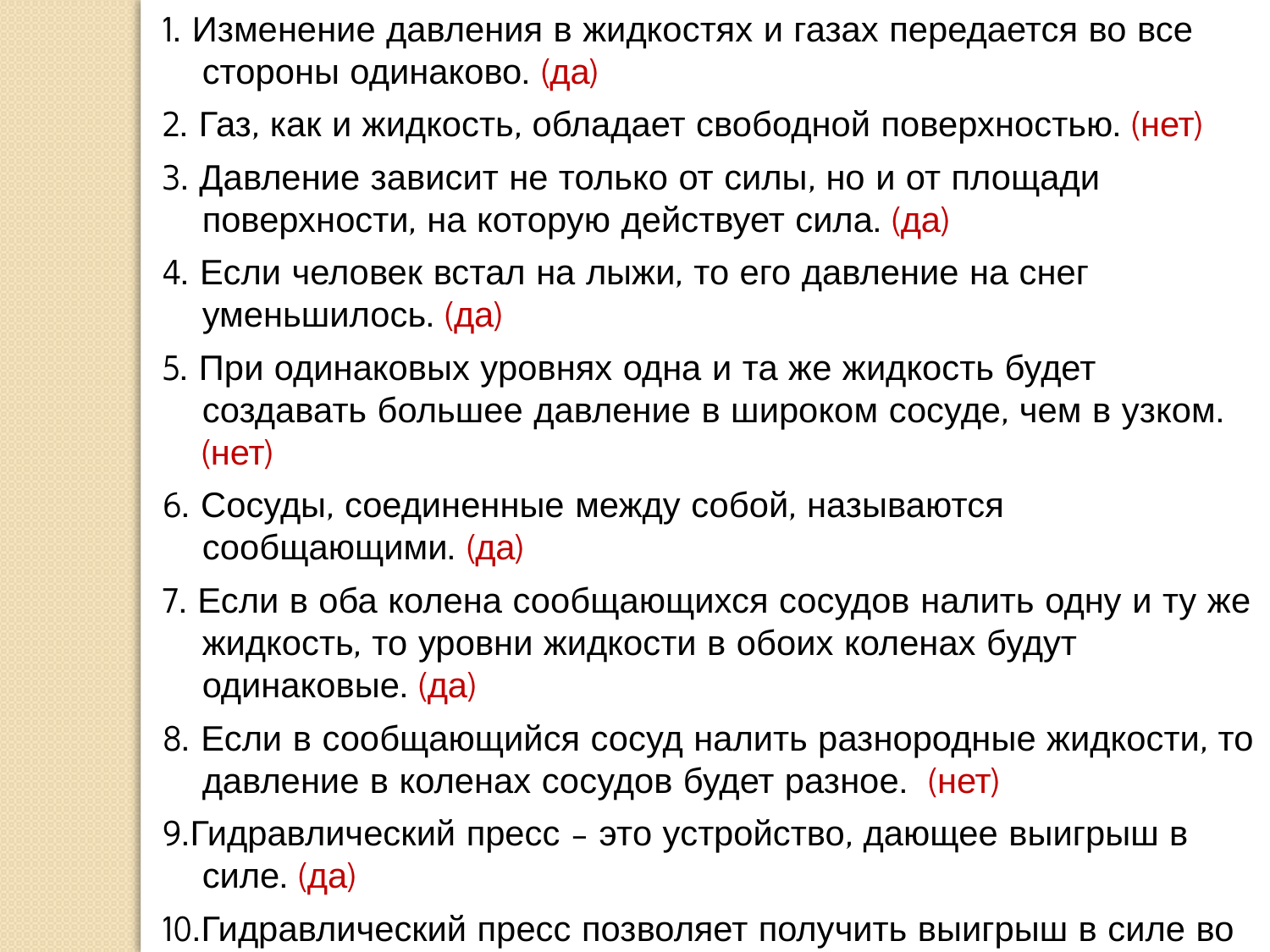

1. Изменение давления в жидкостях и газах передается во все стороны одинаково. (да)
2. Газ, как и жидкость, обладает свободной поверхностью. (нет)
3. Давление зависит не только от силы, но и от площади поверхности, на которую действует сила. (да)
4. Если человек встал на лыжи, то его давление на снег уменьшилось. (да)
5. При одинаковых уровнях одна и та же жидкость будет создавать большее давление в широком сосуде, чем в узком.  (нет)
6. Сосуды, соединенные между собой, называются сообщающими. (да)
7. Если в оба колена сообщающихся сосудов налить одну и ту же жидкость, то уровни жидкости в обоих коленах будут одинаковые. (да)
8. Если в сообщающийся сосуд налить разнородные жидкости, то давление в коленах сосудов будет разное.  (нет)
9.Гидравлический пресс – это устройство, дающее выигрыш в силе. (да)
10.Гидравлический пресс позволяет получить выигрыш в силе во столько же раз, во сколько раз площадь большого поршня больше площади малого.  (да)